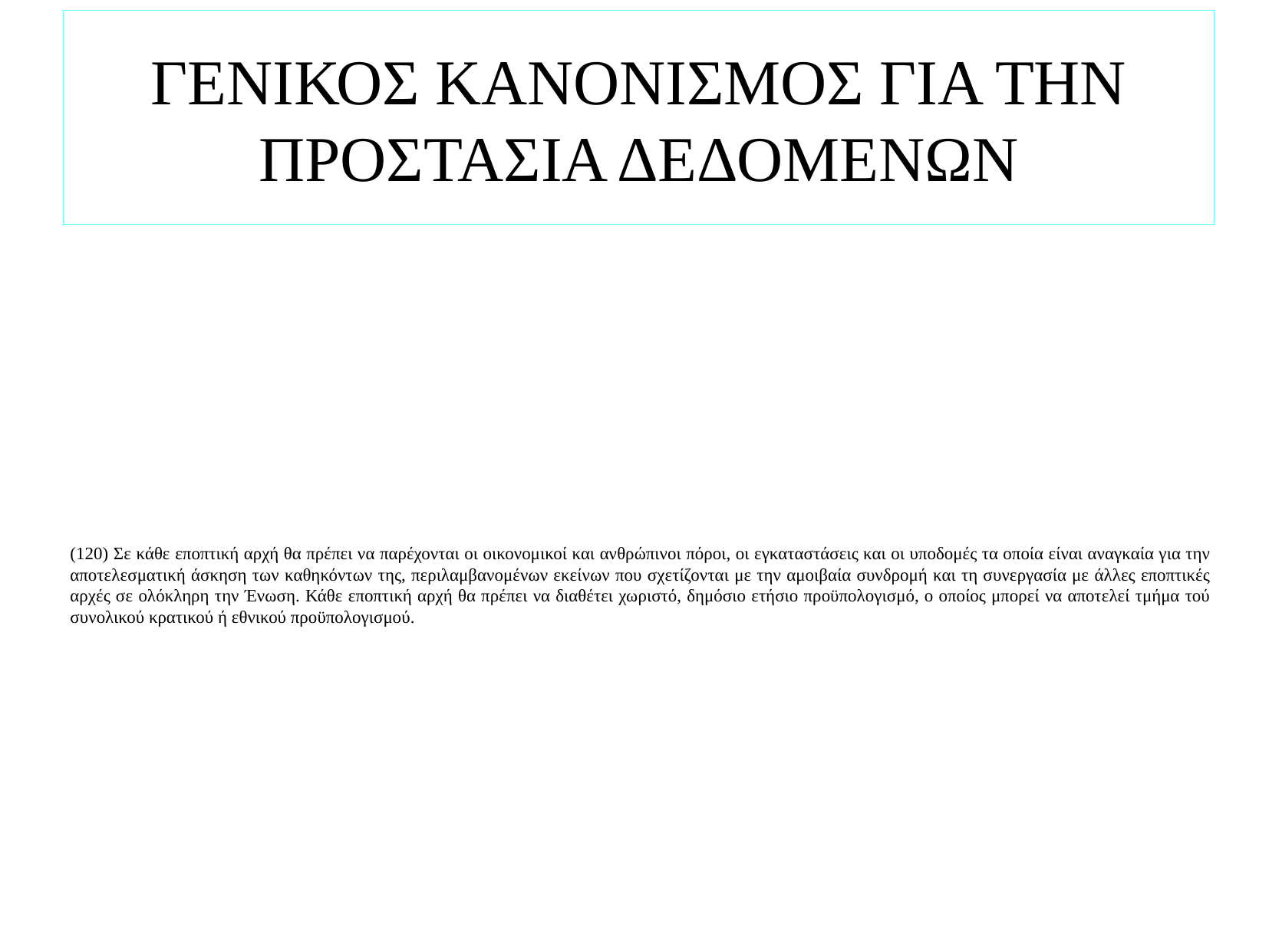

# ΓΕΝΙΚΟΣ ΚΑΝΟΝΙΣΜΟΣ ΓΙΑ ΤΗΝ ΠΡΟΣΤΑΣΙΑ ΔΕΔΟΜΕΝΩΝ
(120) Σε κάθε εποπτική αρχή θα πρέπει να παρέχονται οι οικονομικοί και ανθρώπινοι πόροι, οι εγκαταστάσεις και οι υποδομές τα οποία είναι αναγκαία για την αποτελεσματική άσκηση των καθηκόντων της, περιλαμβανομένων εκείνων που σχετίζονται με την αμοιβαία συνδρομή και τη συνεργασία με άλλες εποπτικές αρχές σε ολόκληρη την Ένωση. Κάθε εποπτική αρχή θα πρέπει να διαθέτει χωριστό, δημόσιο ετήσιο προϋπολογισμό, ο οποίος μπορεί να αποτελεί τμήμα τού συνολικού κρατικού ή εθνικού προϋπολογισμού.